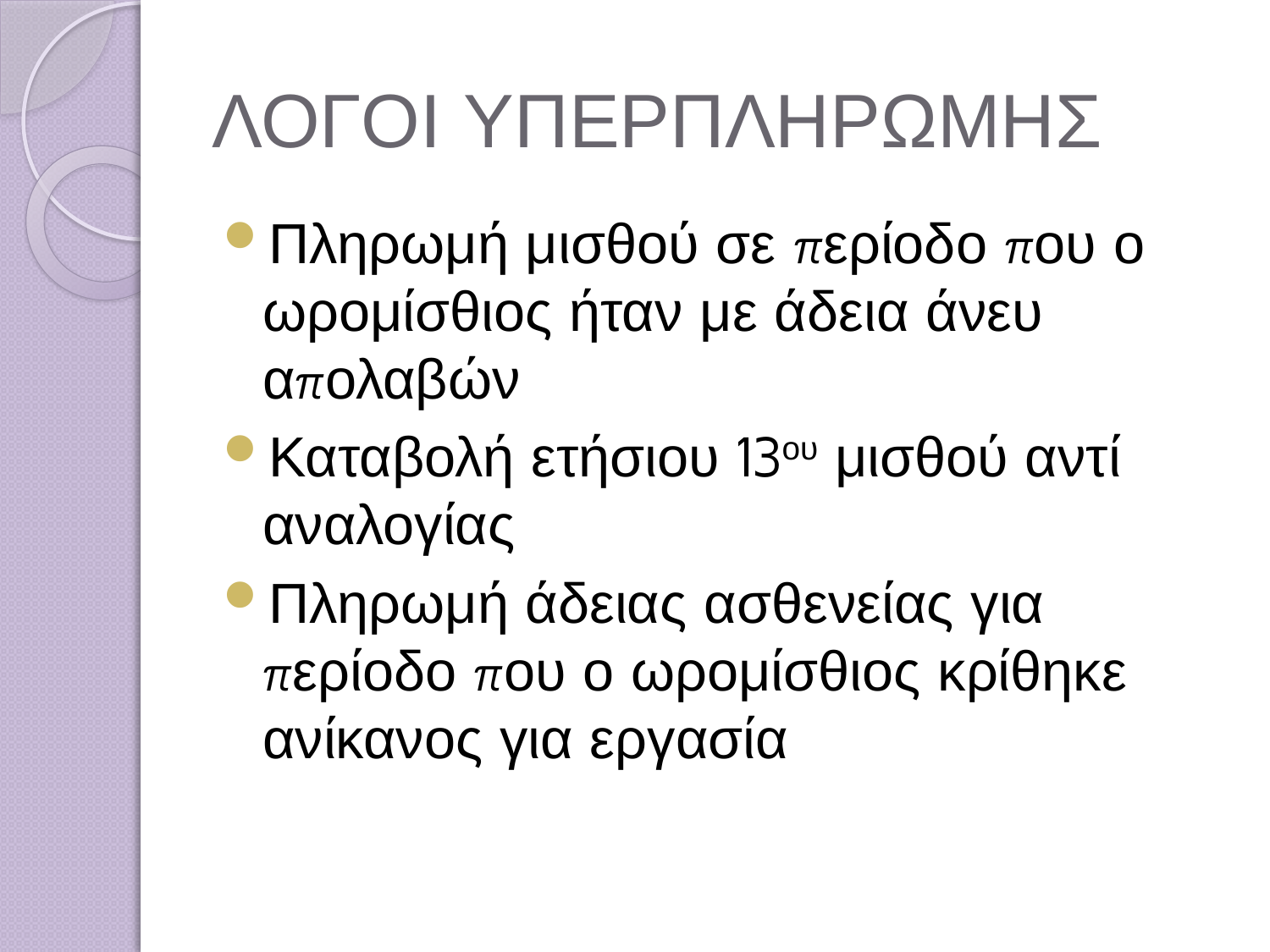

# ΛΟΓΟΙ ΥΠΕΡΠΛΗΡΩΜΗΣ
Πληρωμή μισθού σε περίοδο που ο ωρομίσθιος ήταν με άδεια άνευ απολαβών
Καταβολή ετήσιου 13ου μισθού αντί αναλογίας
Πληρωμή άδειας ασθενείας για περίοδο που ο ωρομίσθιος κρίθηκε ανίκανος για εργασία